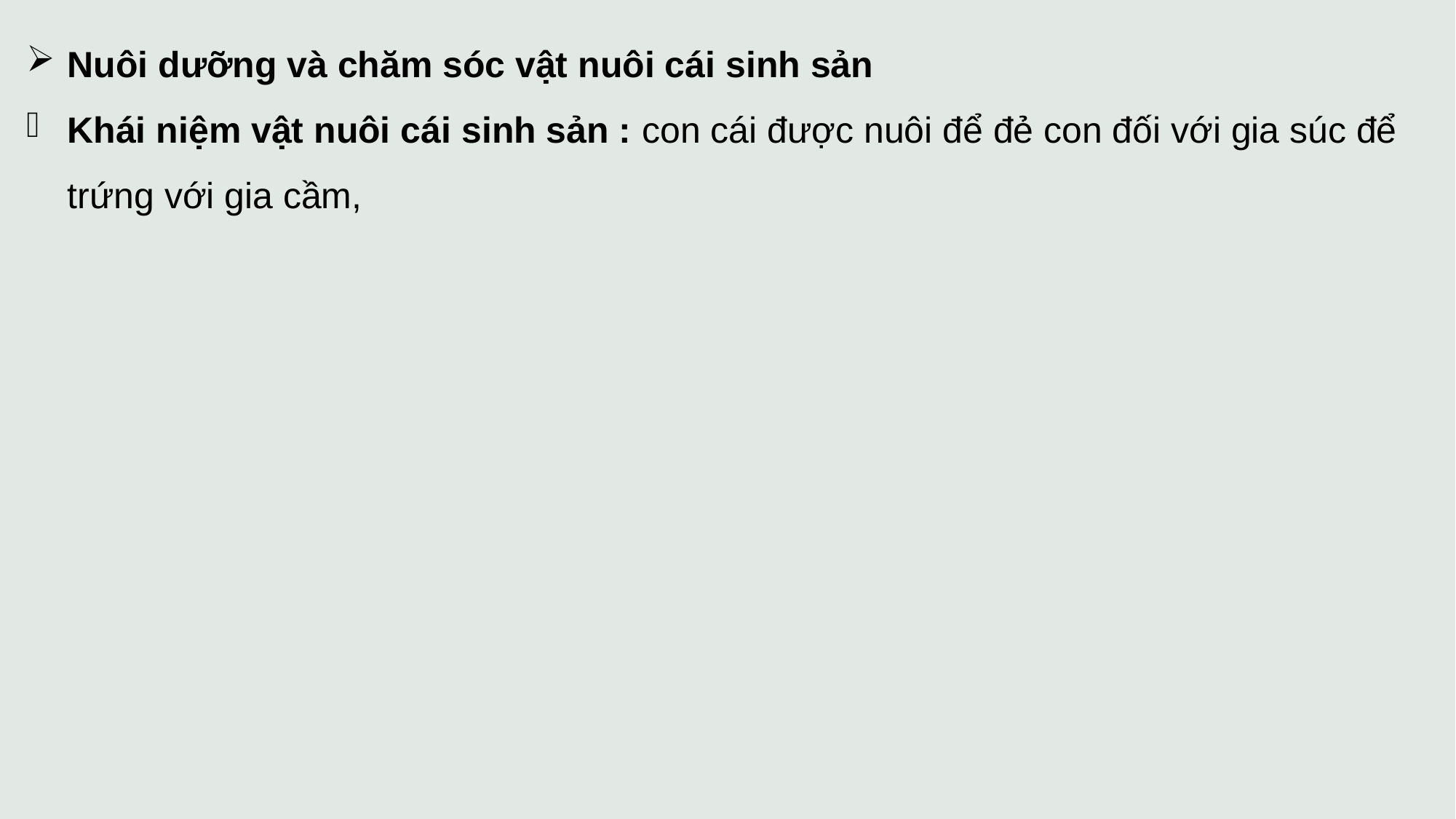

Nuôi dưỡng và chăm sóc vật nuôi cái sinh sản
Khái niệm vật nuôi cái sinh sản : con cái được nuôi để đẻ con đối với gia súc để trứng với gia cầm,